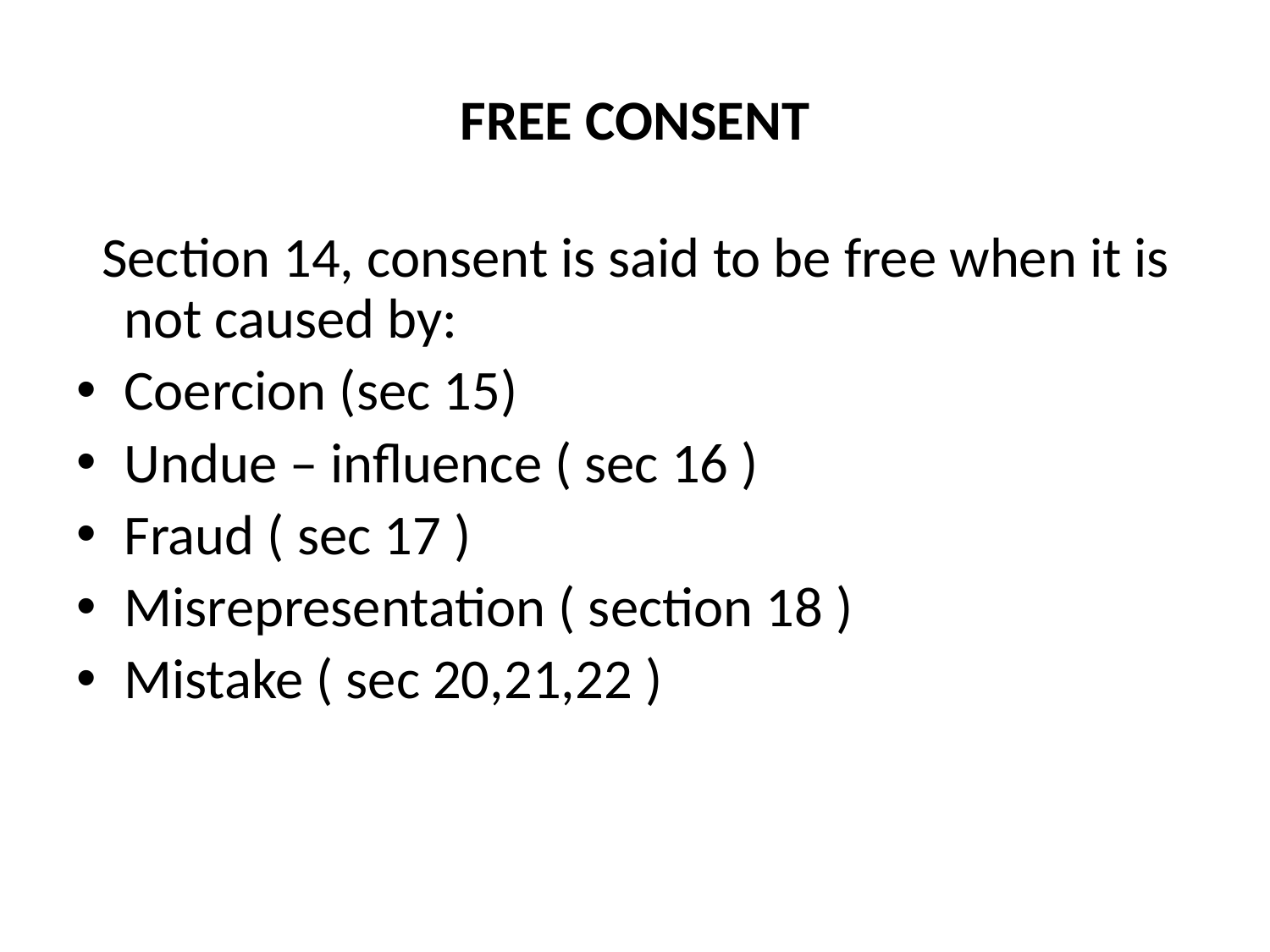

# FREE CONSENT
  Section 14, consent is said to be free when it is not caused by:
Coercion (sec 15)
Undue – influence ( sec 16 )
Fraud ( sec 17 )
Misrepresentation ( section 18 )
Mistake ( sec 20,21,22 )